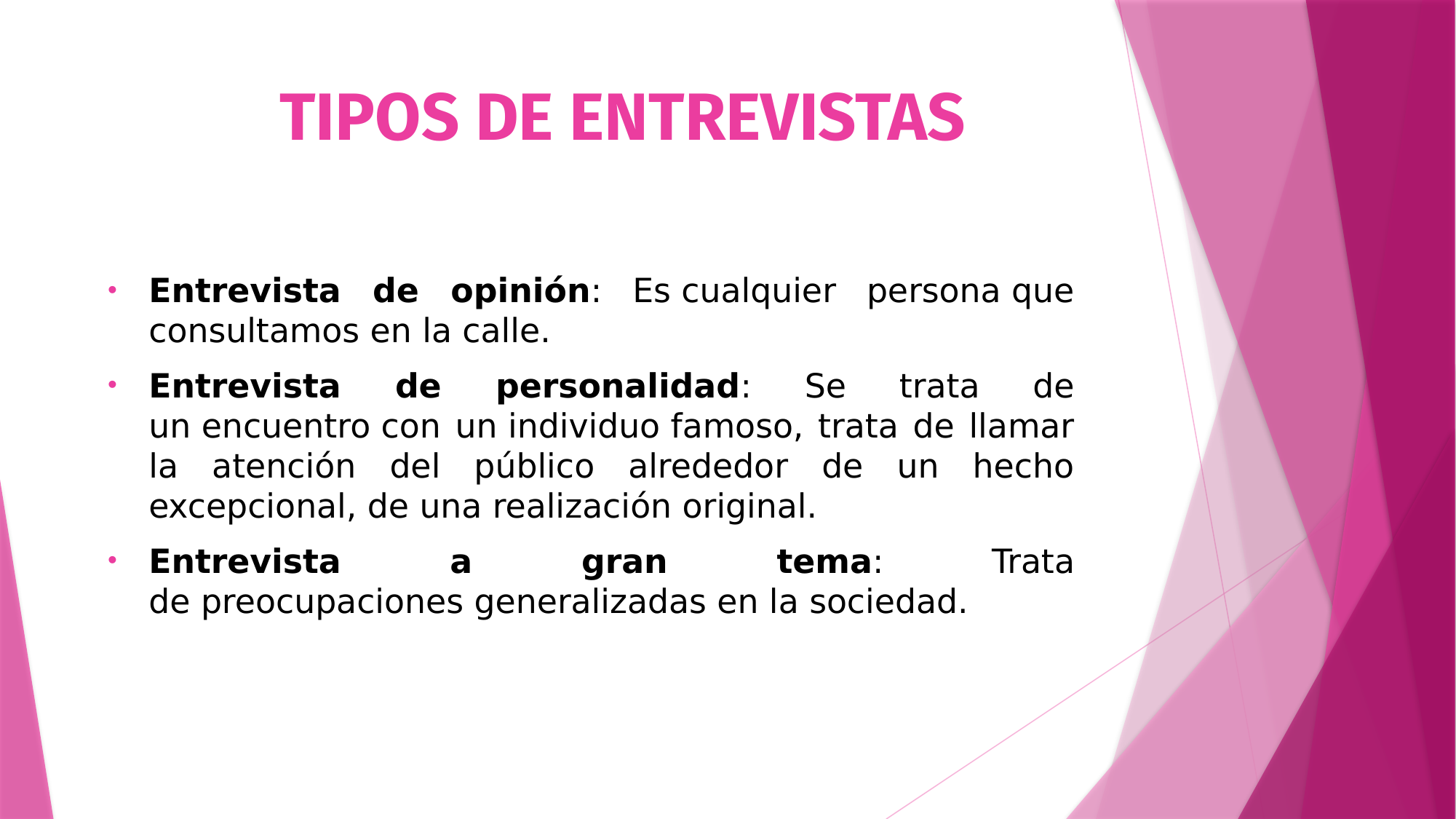

# TIPOS DE ENTREVISTAS
Entrevista de opinión: Es cualquier persona que consultamos en la calle.
Entrevista de personalidad: Se trata de un encuentro con un individuo famoso, trata de llamar la atención del público alrededor de un hecho excepcional, de una realización original.
Entrevista a gran tema: Trata de preocupaciones generalizadas en la sociedad.